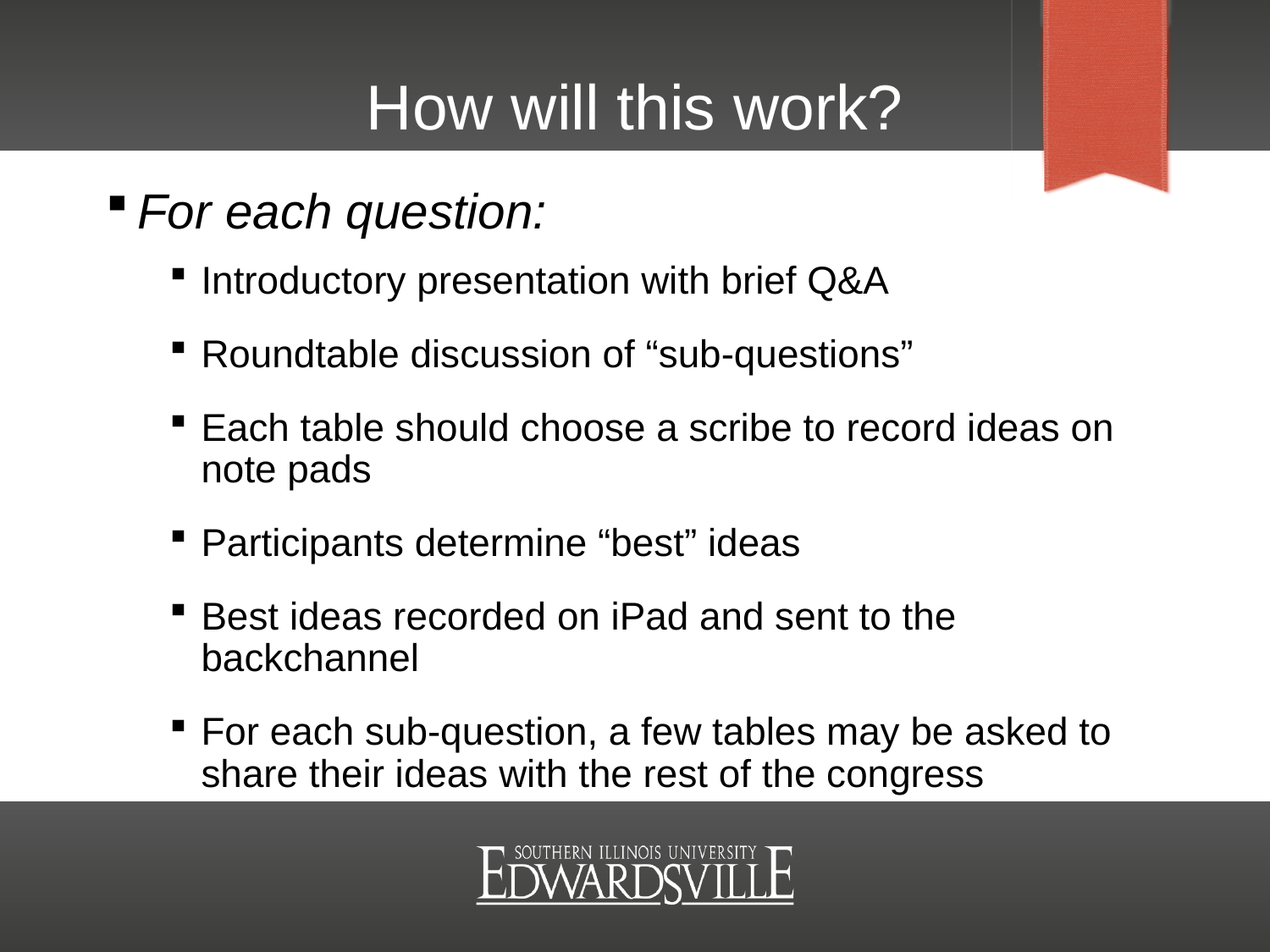

# How will this work?
For each question:
Introductory presentation with brief Q&A
Roundtable discussion of “sub-questions”
Each table should choose a scribe to record ideas on note pads
Participants determine “best” ideas
Best ideas recorded on iPad and sent to the backchannel
For each sub-question, a few tables may be asked to share their ideas with the rest of the congress